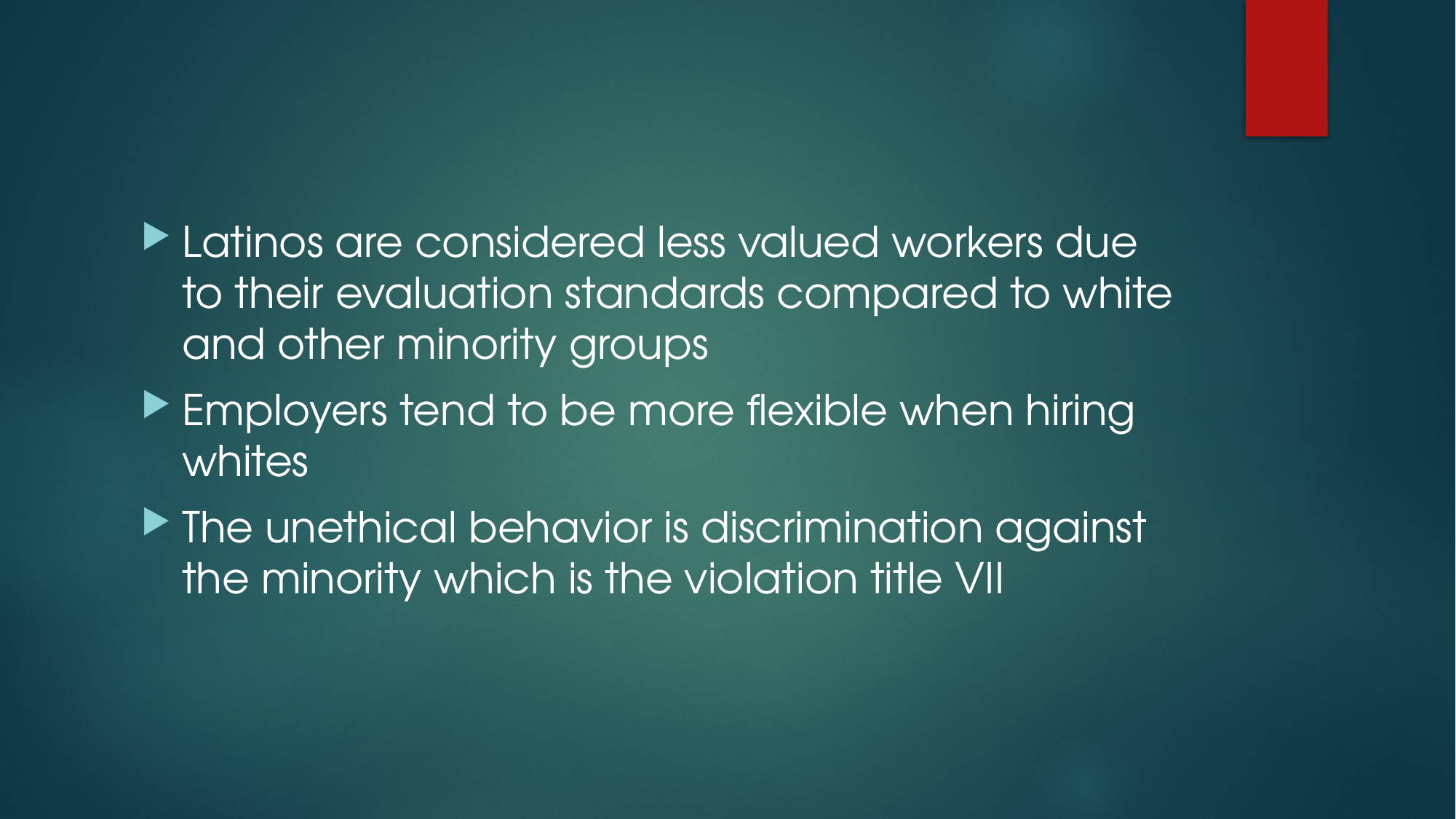

Latinos are considered less valued workers due to their evaluation standards compared to white and other minority groups
Employers tend to be more flexible when hiring whites
The unethical behavior is discrimination against the minority which is the violation title VII